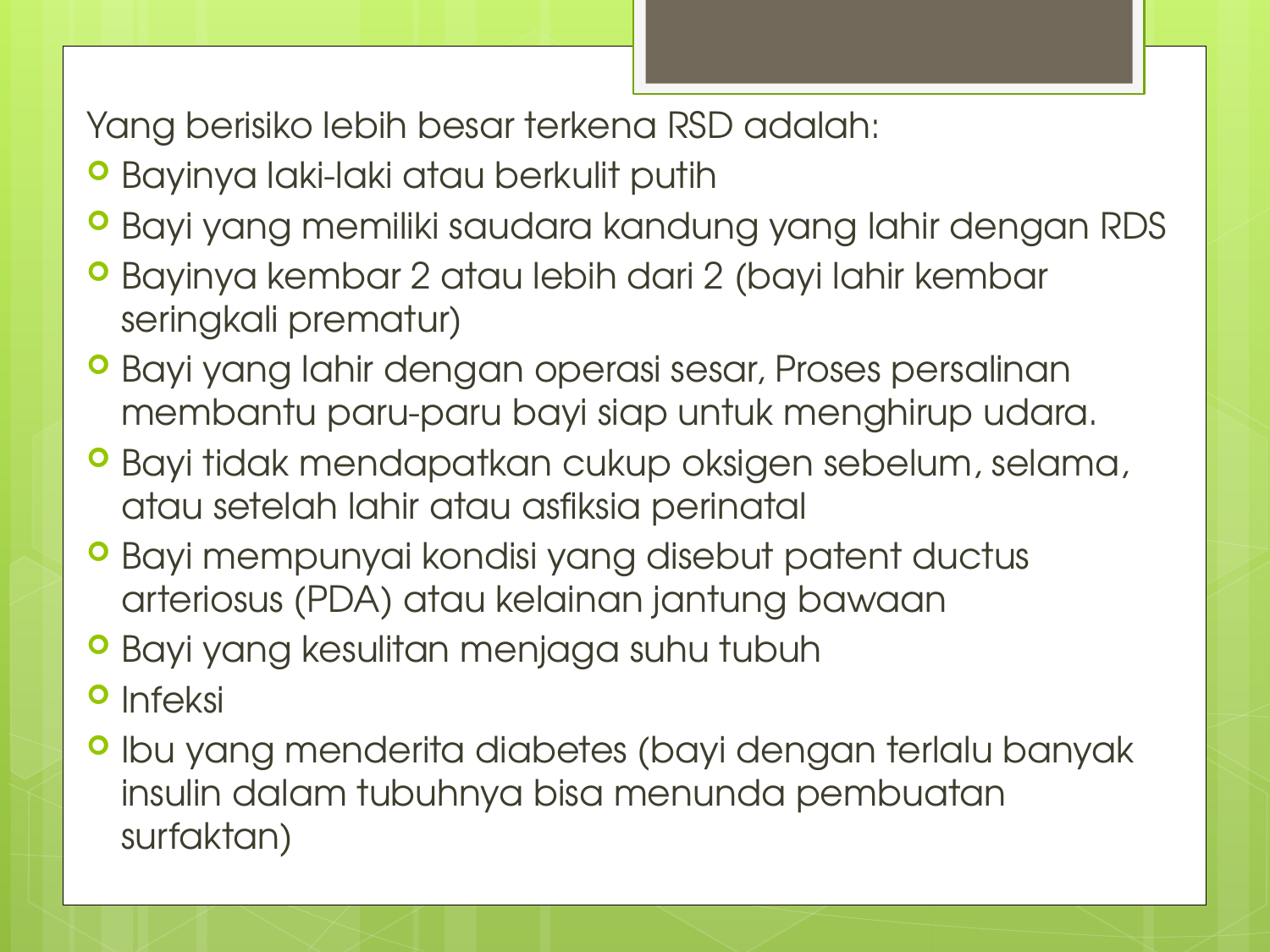

Yang berisiko lebih besar terkena RSD adalah:
Bayinya laki-laki atau berkulit putih
Bayi yang memiliki saudara kandung yang lahir dengan RDS
Bayinya kembar 2 atau lebih dari 2 (bayi lahir kembar seringkali prematur)
Bayi yang lahir dengan operasi sesar, Proses persalinan membantu paru-paru bayi siap untuk menghirup udara.
Bayi tidak mendapatkan cukup oksigen sebelum, selama, atau setelah lahir atau asfiksia perinatal
Bayi mempunyai kondisi yang disebut patent ductus arteriosus (PDA) atau kelainan jantung bawaan
Bayi yang kesulitan menjaga suhu tubuh
Infeksi
Ibu yang menderita diabetes (bayi dengan terlalu banyak insulin dalam tubuhnya bisa menunda pembuatan surfaktan)